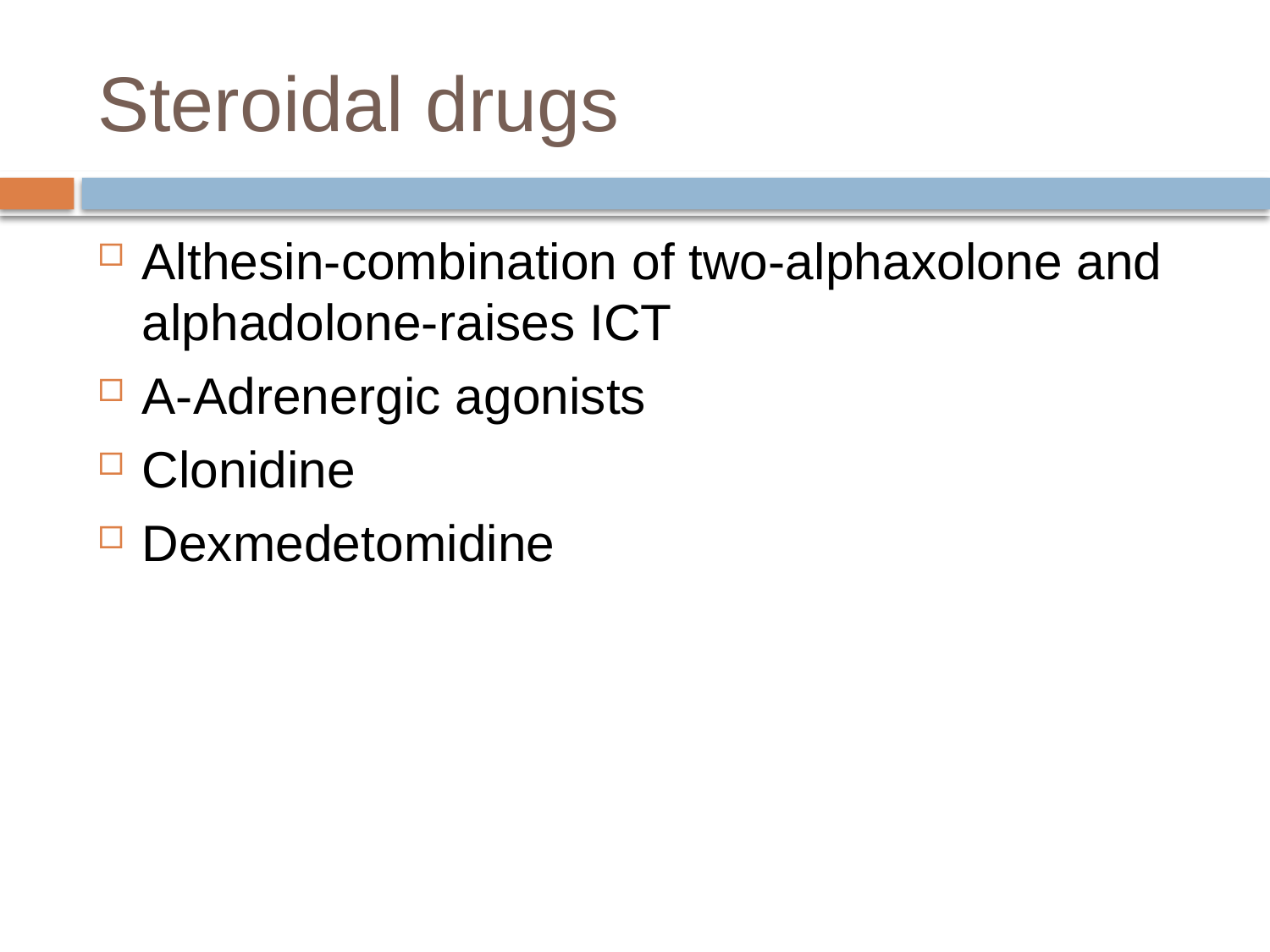

# Steroidal drugs
Althesin-combination of two-alphaxolone and alphadolone-raises ICT
A-Adrenergic agonists
Clonidine
Dexmedetomidine